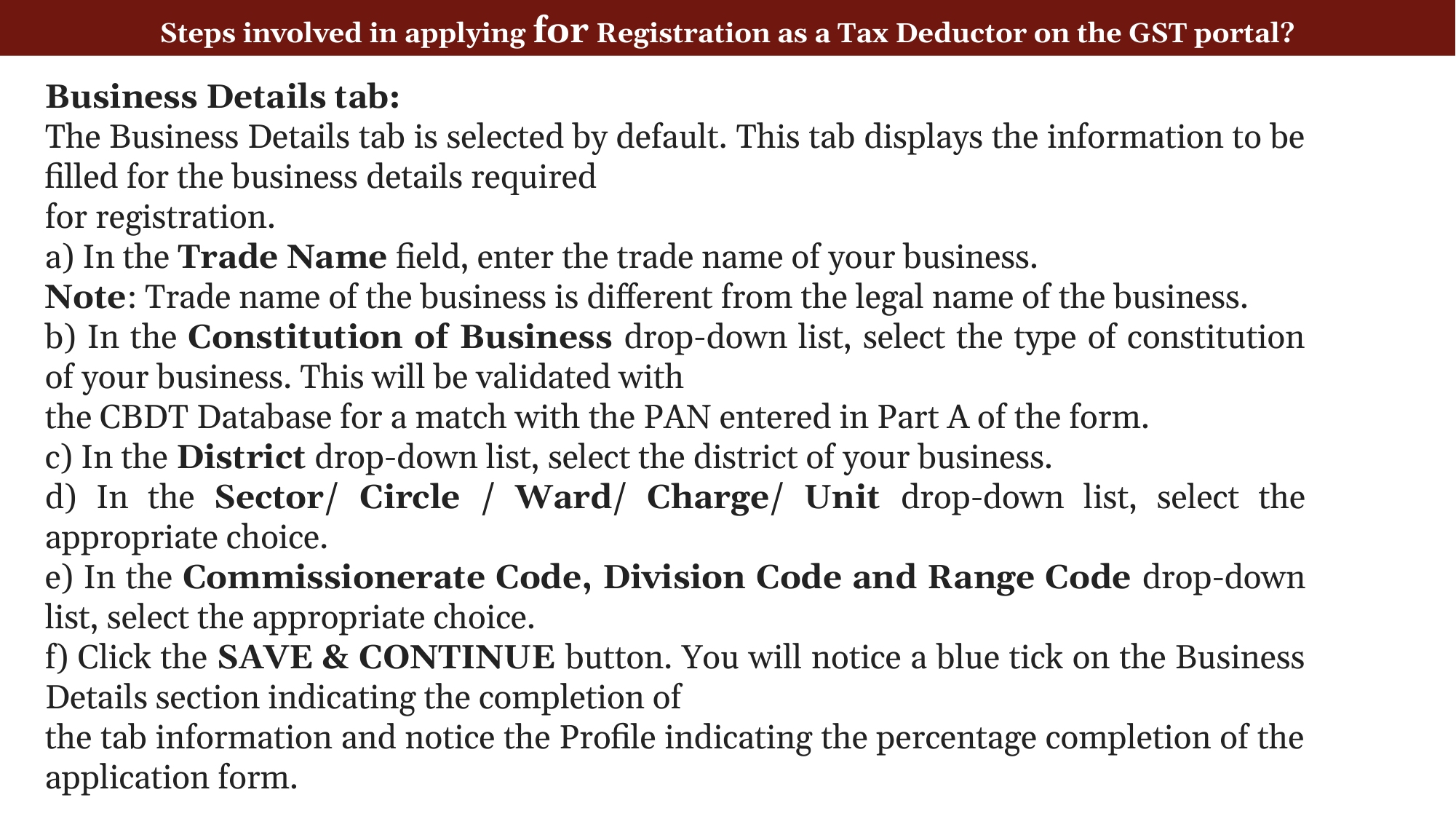

Steps involved in applying for Registration as a Tax Deductor on the GST portal?
Business Details tab:
The Business Details tab is selected by default. This tab displays the information to be filled for the business details required
for registration.
a) In the Trade Name field, enter the trade name of your business.
Note: Trade name of the business is different from the legal name of the business.
b) In the Constitution of Business drop-down list, select the type of constitution of your business. This will be validated with
the CBDT Database for a match with the PAN entered in Part A of the form.
c) In the District drop-down list, select the district of your business.
d) In the Sector/ Circle / Ward/ Charge/ Unit drop-down list, select the appropriate choice.
e) In the Commissionerate Code, Division Code and Range Code drop-down list, select the appropriate choice.
f) Click the SAVE & CONTINUE button. You will notice a blue tick on the Business Details section indicating the completion of
the tab information and notice the Profile indicating the percentage completion of the application form.